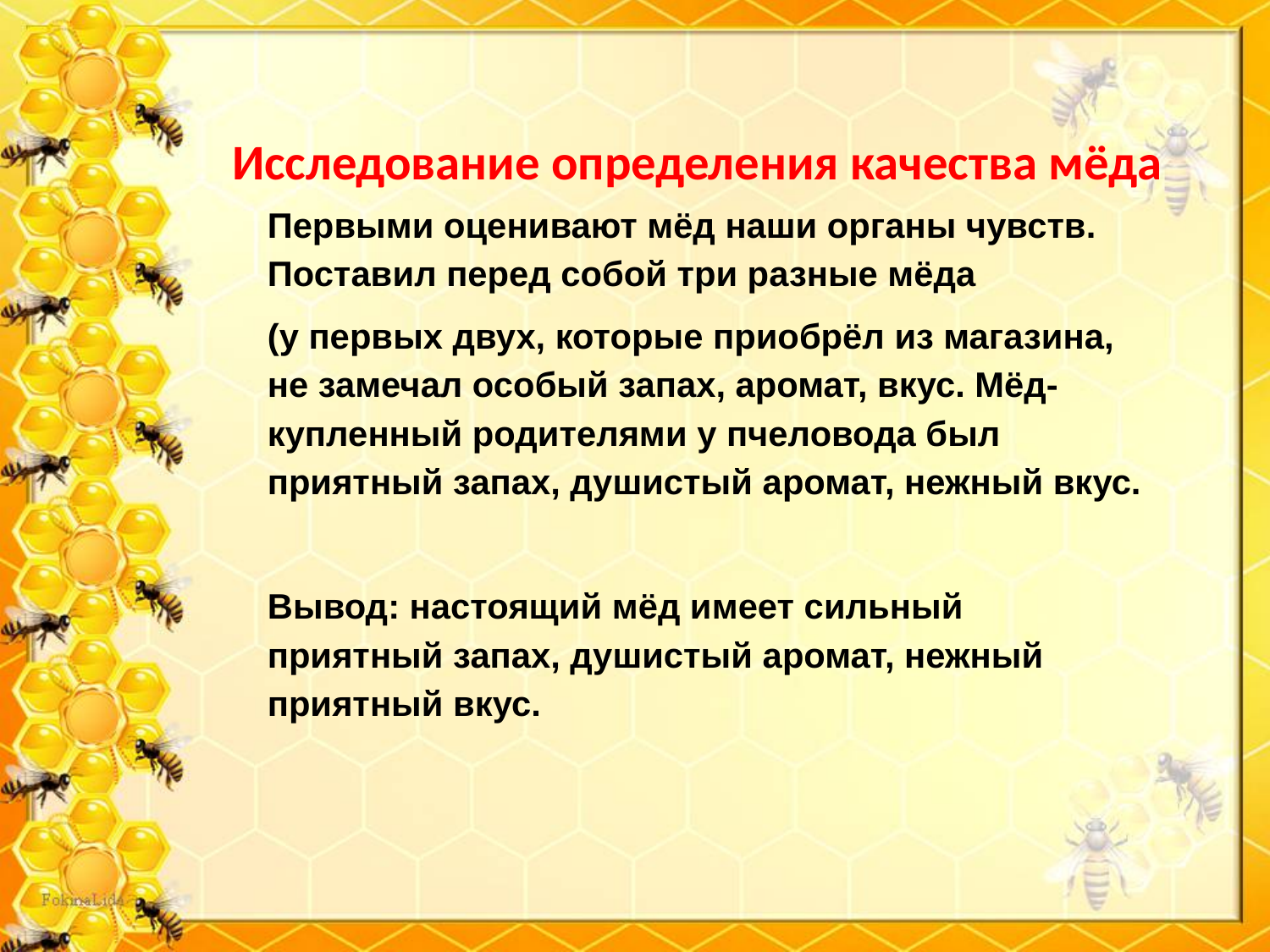

# Исследование определения качества мёда
Первыми оценивают мёд наши органы чувств. Поставил перед собой три разные мёда
(у первых двух, которые приобрёл из магазина, не замечал особый запах, аромат, вкус. Мёд-купленный родителями у пчеловода был приятный запах, душистый аромат, нежный вкус.

Вывод: настоящий мёд имеет сильный приятный запах, душистый аромат, нежный приятный вкус.